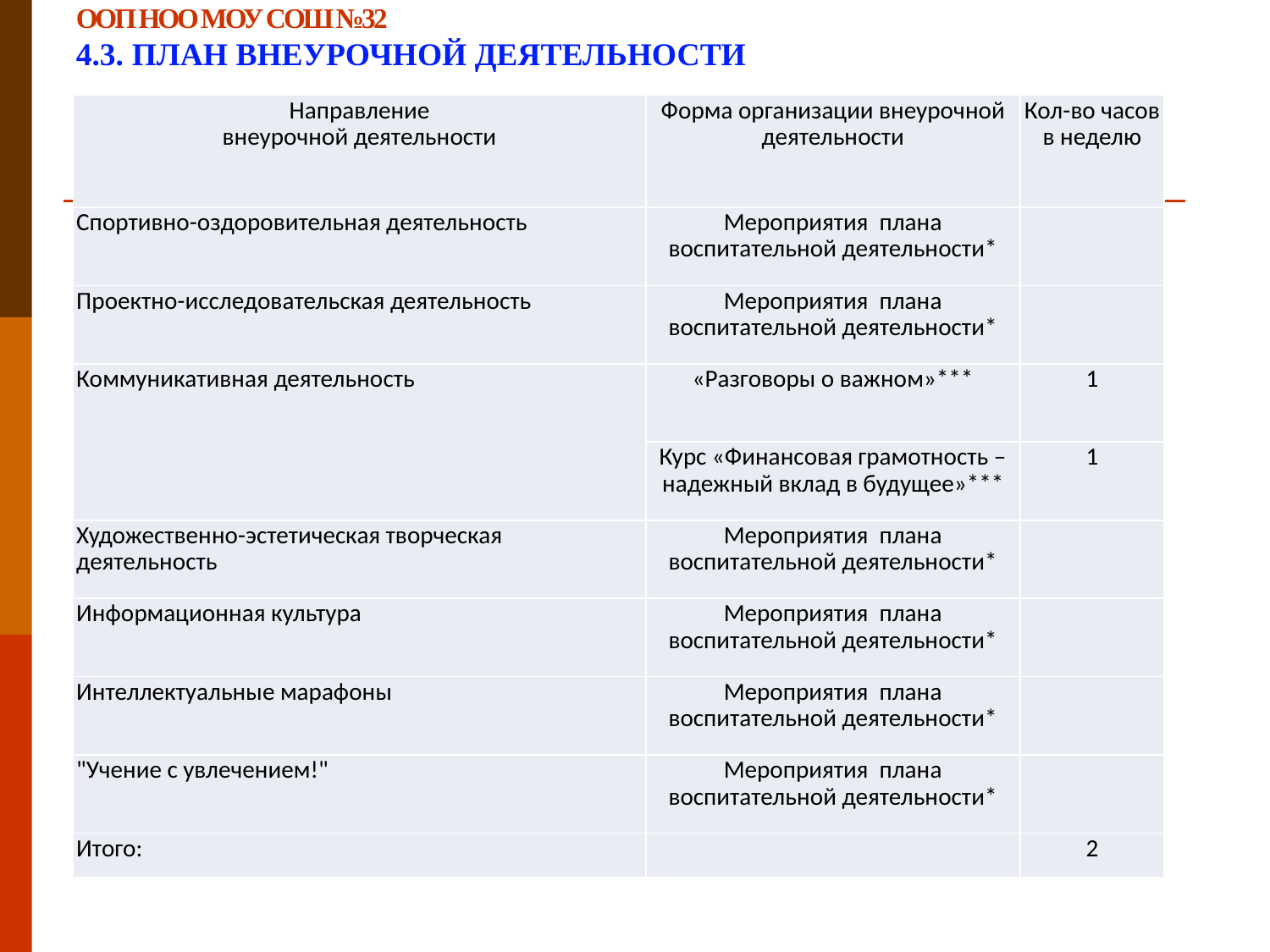

# ООП НОО МОУ СОШ №32 4.3. ПЛАН ВНЕУРОЧНОЙ ДЕЯТЕЛЬНОСТИ
| Направление внеурочной деятельности | Форма организации внеурочной деятельности | Кол-во часов в неделю |
| --- | --- | --- |
| Спортивно-оздоровительная деятельность | Мероприятия плана воспитательной деятельности\* |  |
| Проектно-исследовательская деятельность | Мероприятия плана воспитательной деятельности\* |  |
| Коммуникативная деятельность | «Разговоры о важном»\*\*\* | 1 |
|  | Курс «Финансовая грамотность – надежный вклад в будущее»\*\*\* | 1 |
| Художественно-эстетическая творческая деятельность | Мероприятия плана воспитательной деятельности\* |  |
| Информационная культура | Мероприятия плана воспитательной деятельности\* |  |
| Интеллектуальные марафоны | Мероприятия плана воспитательной деятельности\* |  |
| "Учение с увлечением!" | Мероприятия плана воспитательной деятельности\* |  |
| Итого: |  | 2 |